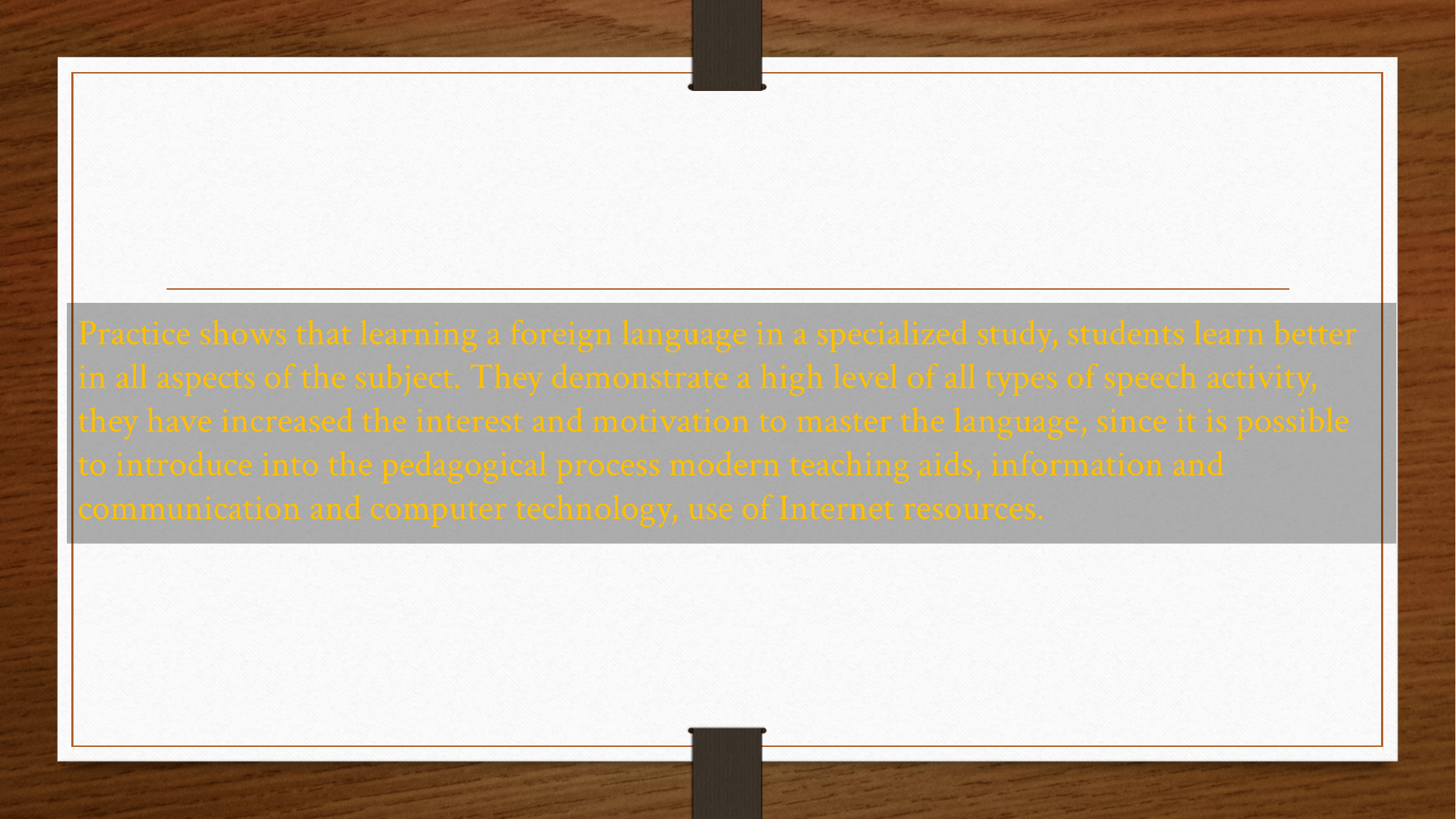

#
Practice shows that learning a foreign language in a specialized study, students learn better in all aspects of the subject. They demonstrate a high level of all types of speech activity, they have increased the interest and motivation to master the language, since it is possible to introduce into the pedagogical process modern teaching aids, information and communication and computer technology, use of Internet resources.